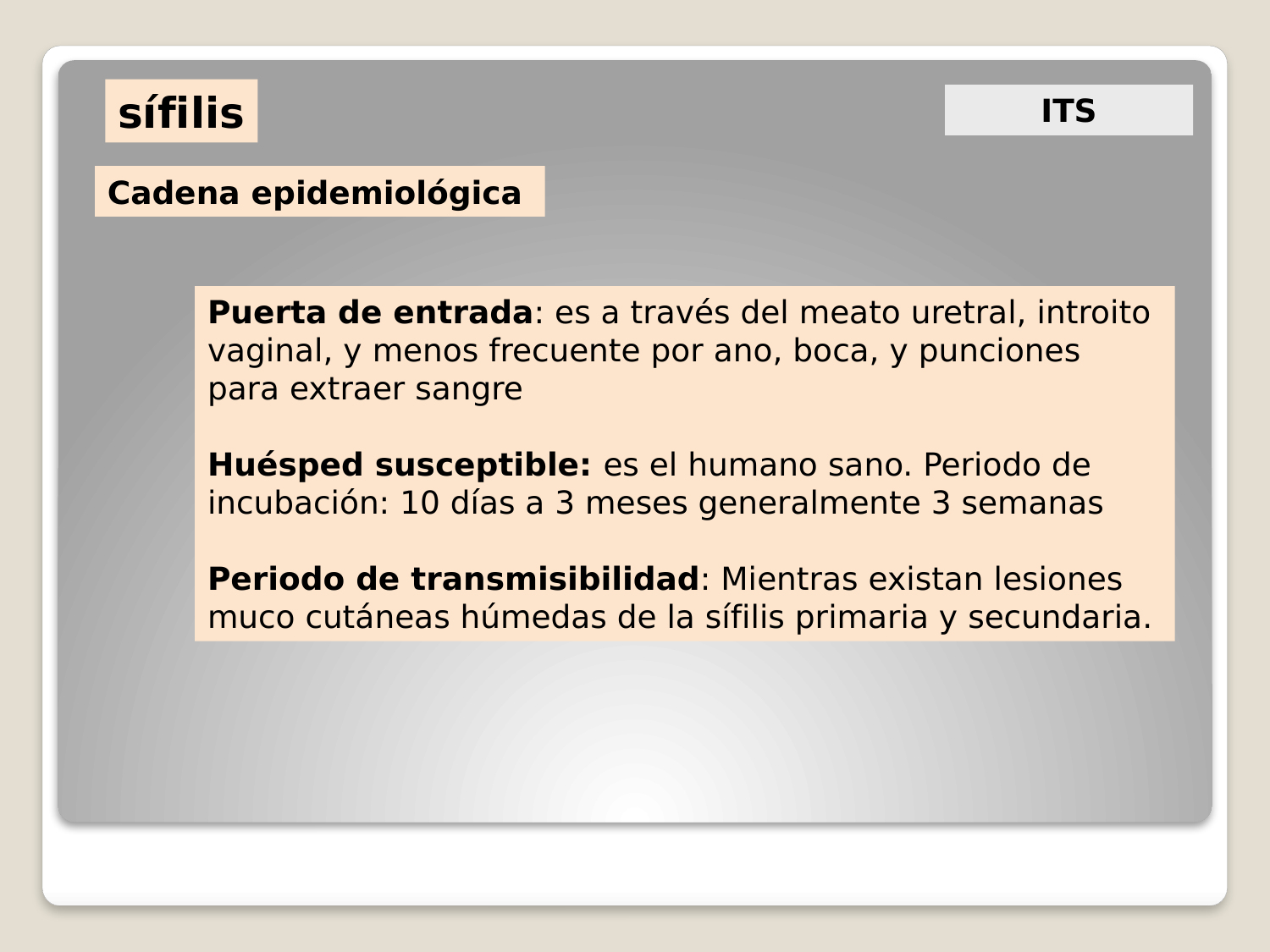

sífilis
ITS
Cadena epidemiológica
Puerta de entrada: es a través del meato uretral, introito vaginal, y menos frecuente por ano, boca, y punciones para extraer sangre

Huésped susceptible: es el humano sano. Periodo de incubación: 10 días a 3 meses generalmente 3 semanas

Periodo de transmisibilidad: Mientras existan lesiones muco cutáneas húmedas de la sífilis primaria y secundaria.